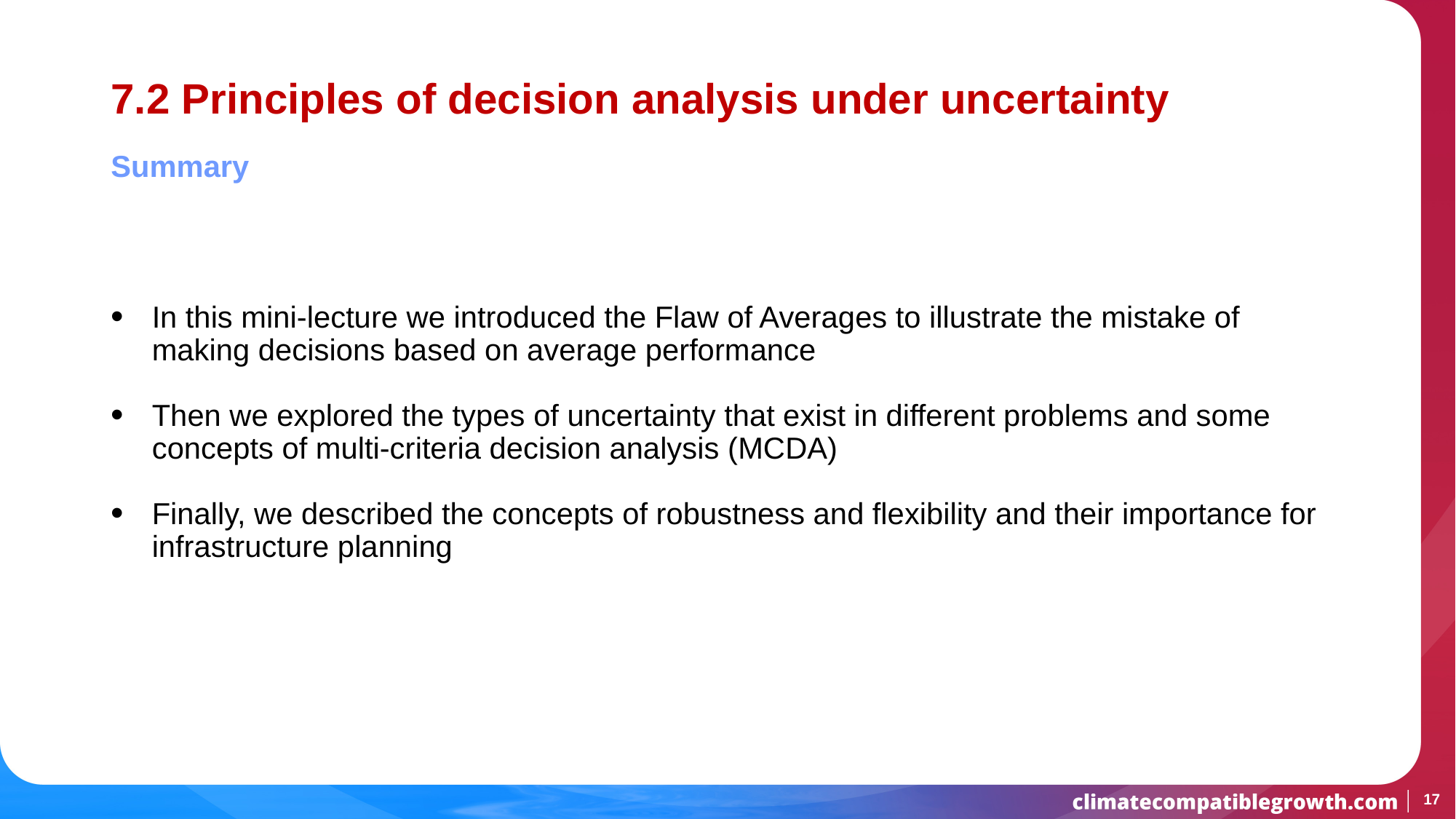

# 7.2 Principles of decision analysis under uncertainty
Summary

In this mini-lecture we introduced the Flaw of Averages to illustrate the mistake of making decisions based on average performance

Then we explored the types of uncertainty that exist in different problems and some concepts of multi-criteria decision analysis (MCDA)

Finally, we described the concepts of robustness and flexibility and their importance for infrastructure planning
17